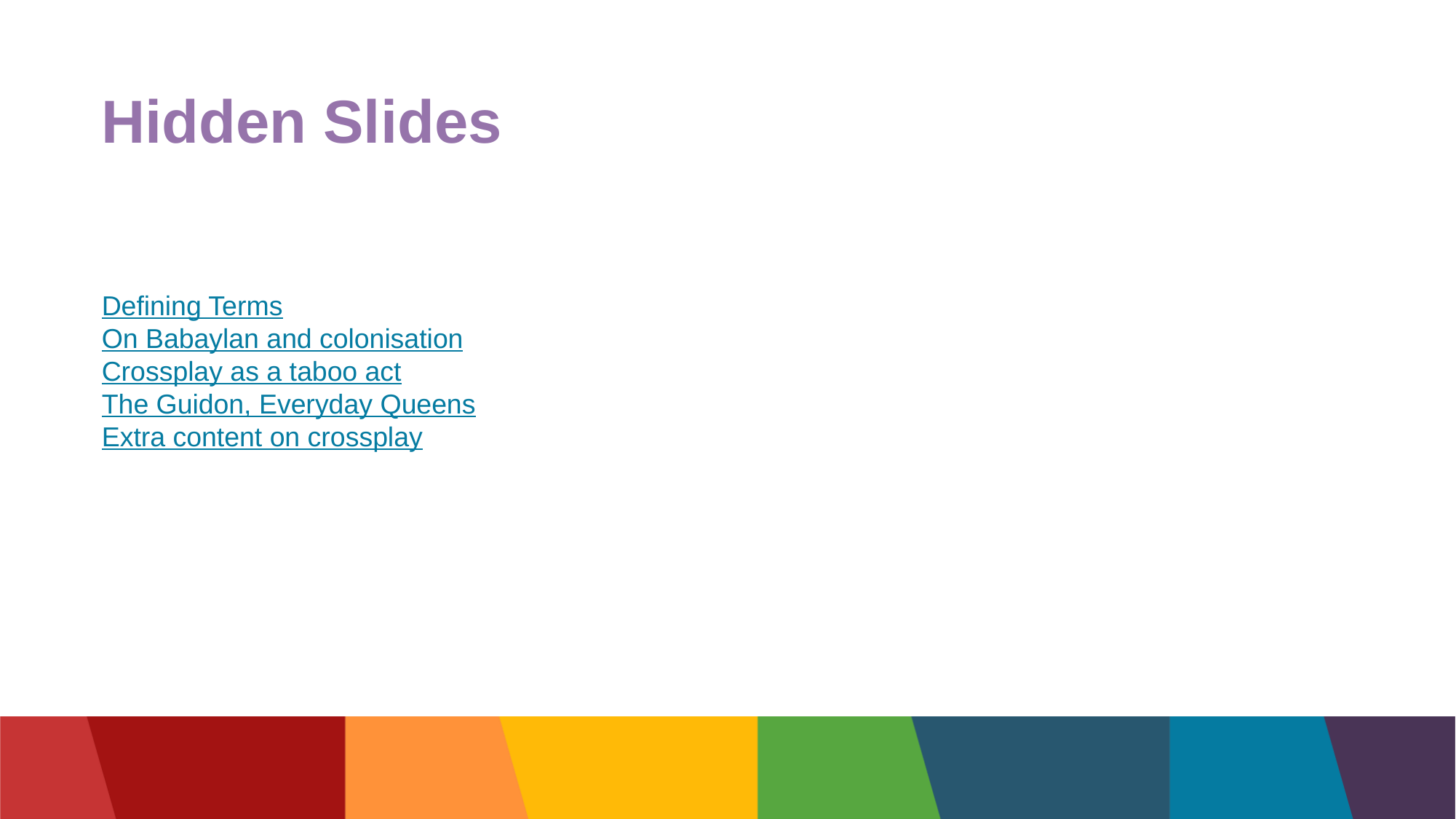

# Hidden Slides
Defining Terms
On Babaylan and colonisation
Crossplay as a taboo act
The Guidon, Everyday Queens
Extra content on crossplay